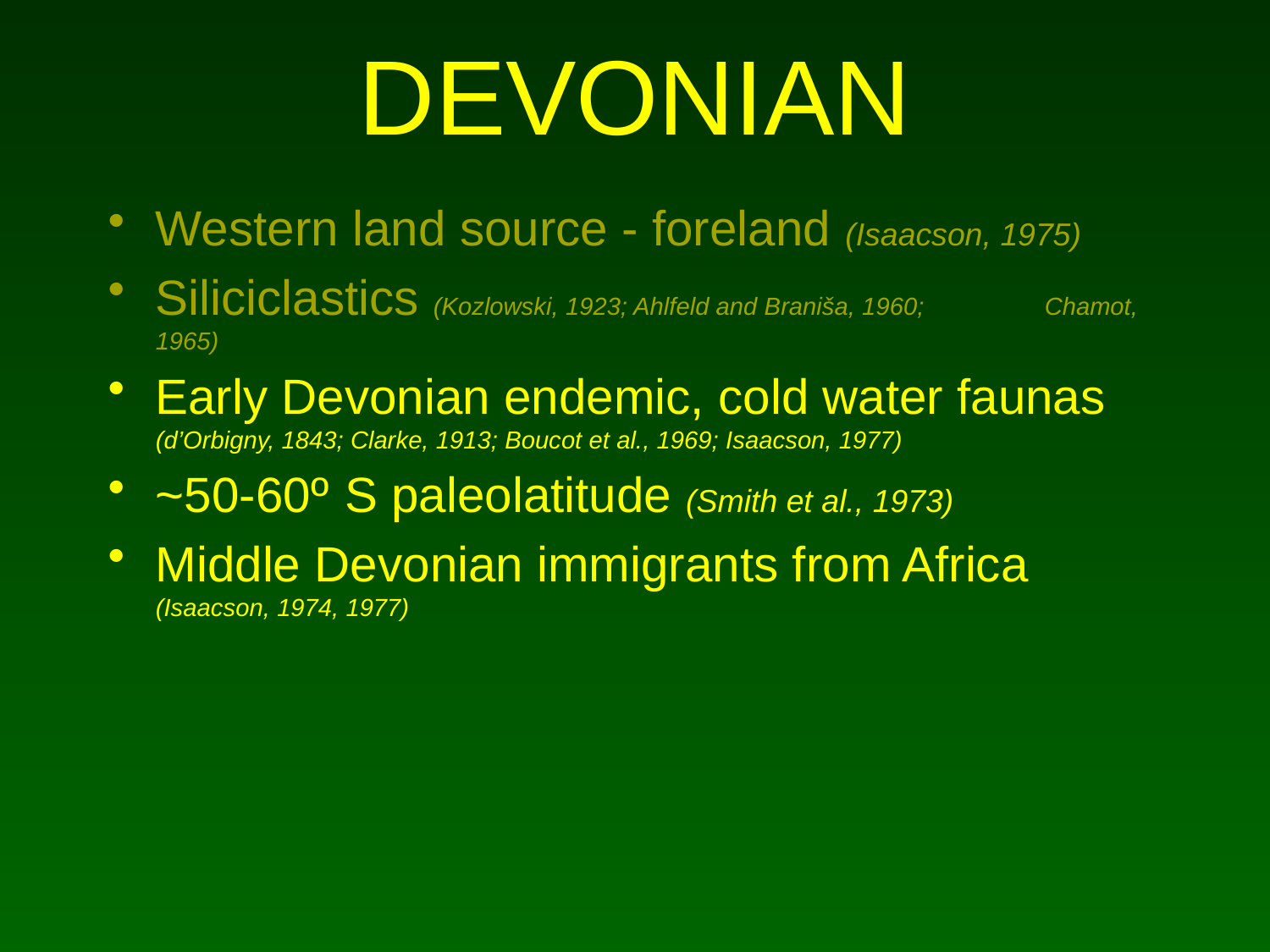

# DEVONIAN
Western land source - foreland (Isaacson, 1975)
Siliciclastics (Kozlowski, 1923; Ahlfeld and Braniša, 1960;            	Chamot, 1965)
Early Devonian endemic, cold water faunas 	(d’Orbigny, 1843; Clarke, 1913; Boucot et al., 1969; Isaacson, 1977)
~50-60º  S paleolatitude (Smith et al., 1973)
Middle Devonian immigrants from Africa       	(Isaacson, 1974, 1977)